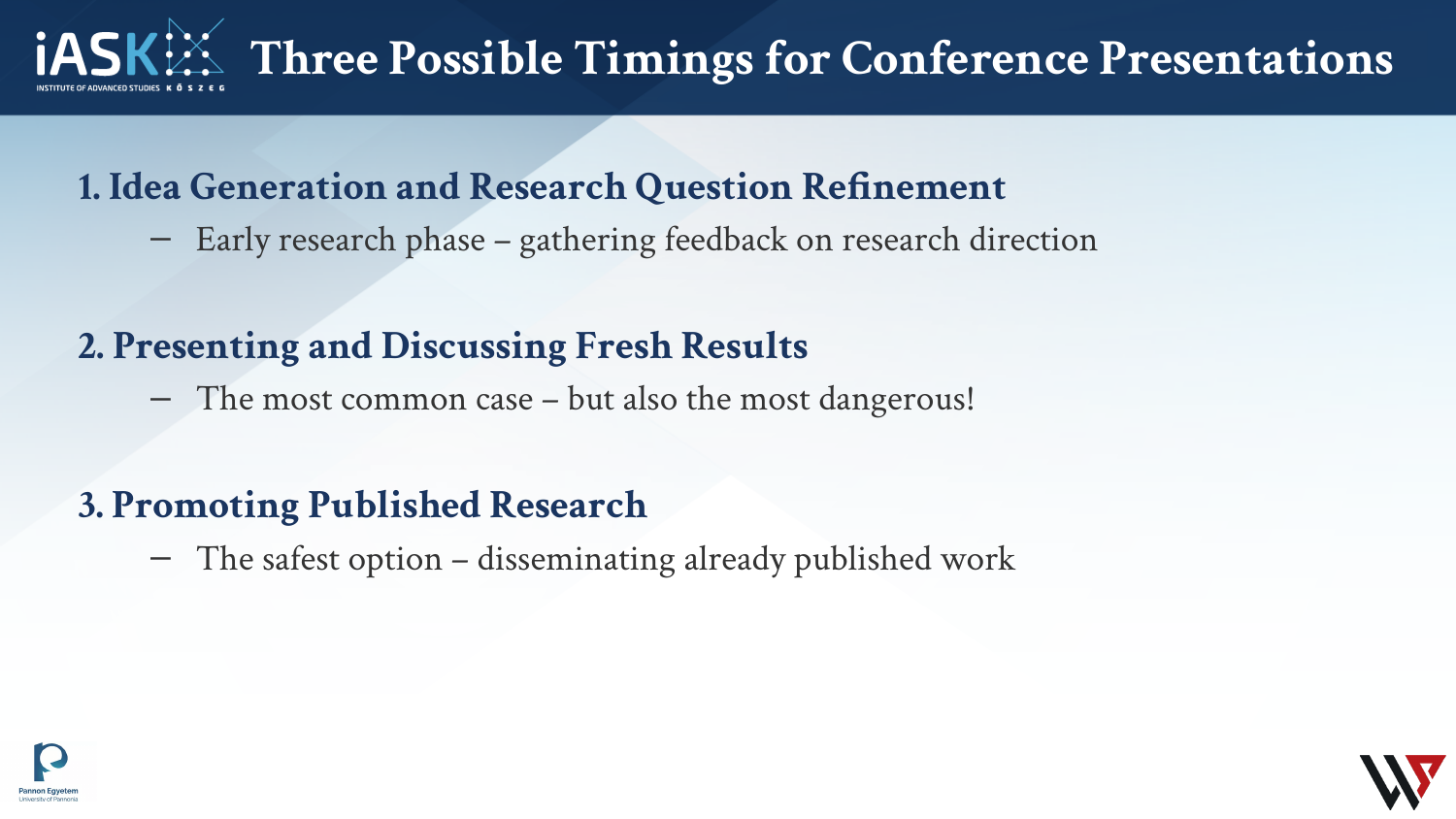

# Three Possible Timings for Conference Presentations
1. Idea Generation and Research Question Refinement
Early research phase – gathering feedback on research direction

2. Presenting and Discussing Fresh Results
The most common case – but also the most dangerous!

3. Promoting Published Research
The safest option – disseminating already published work